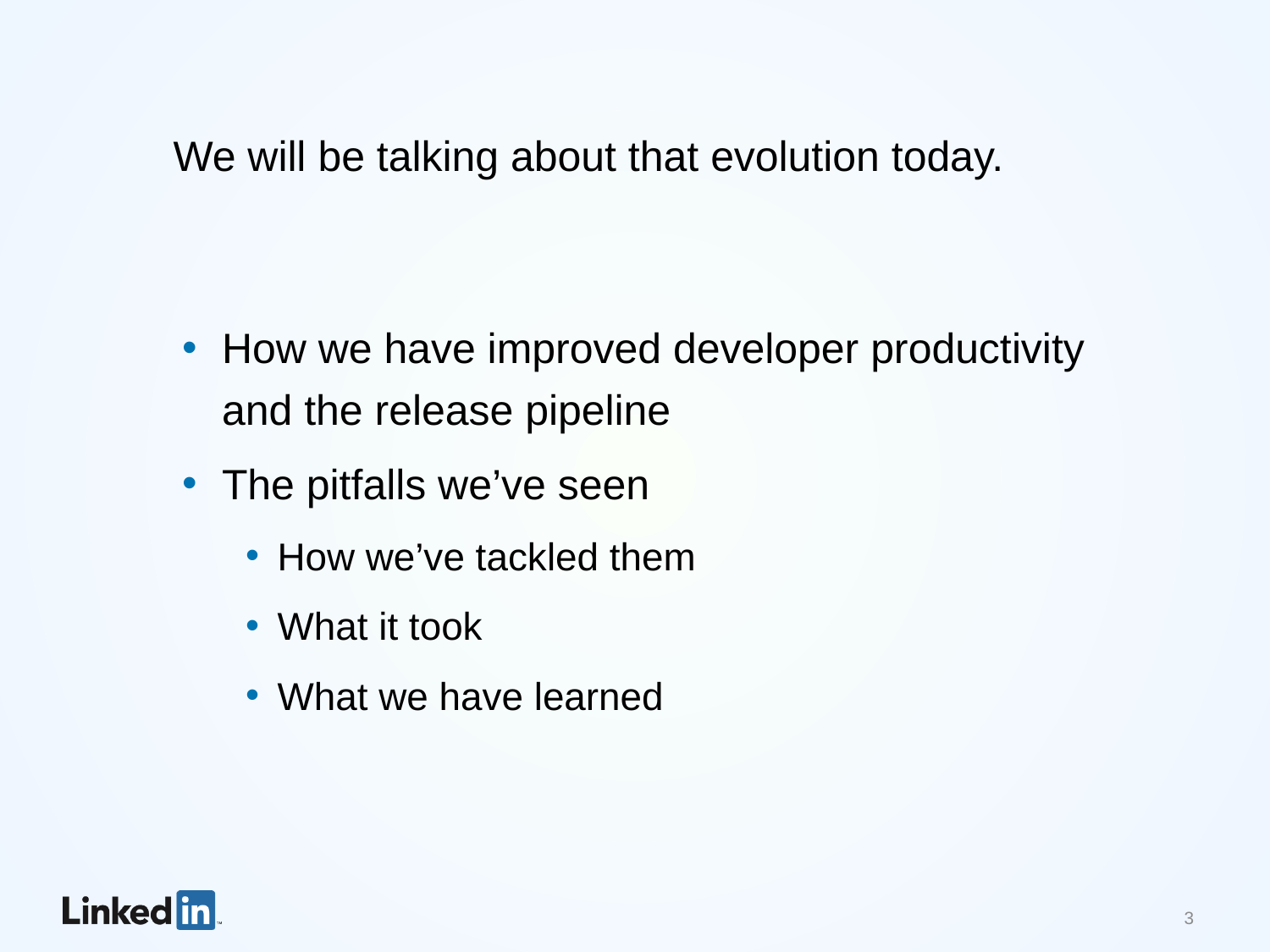

# We will be talking about that evolution today.

How we have improved developer productivity and the release pipeline
The pitfalls we’ve seen
How we’ve tackled them
What it took
What we have learned
3